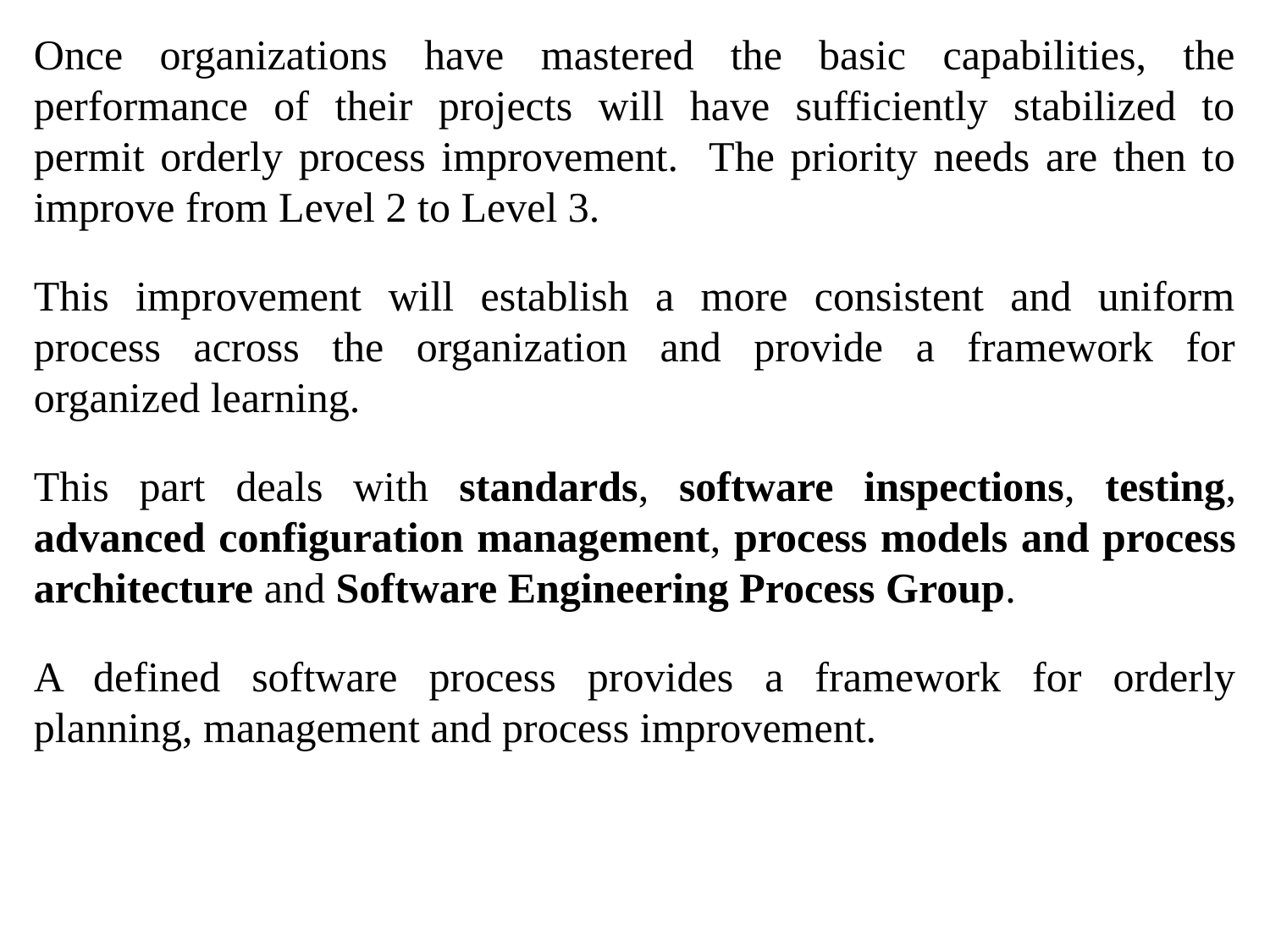

Once organizations have mastered the basic capabilities, the performance of their projects will have sufficiently stabilized to permit orderly process improvement.  The priority needs are then to improve from Level 2 to Level 3.

This improvement will establish a more consistent and uniform process across the organization and provide a framework for organized learning.

This part deals with standards, software inspections, testing, advanced configuration management, process models and process architecture and Software Engineering Process Group.

A defined software process provides a framework for orderly planning, management and process improvement.